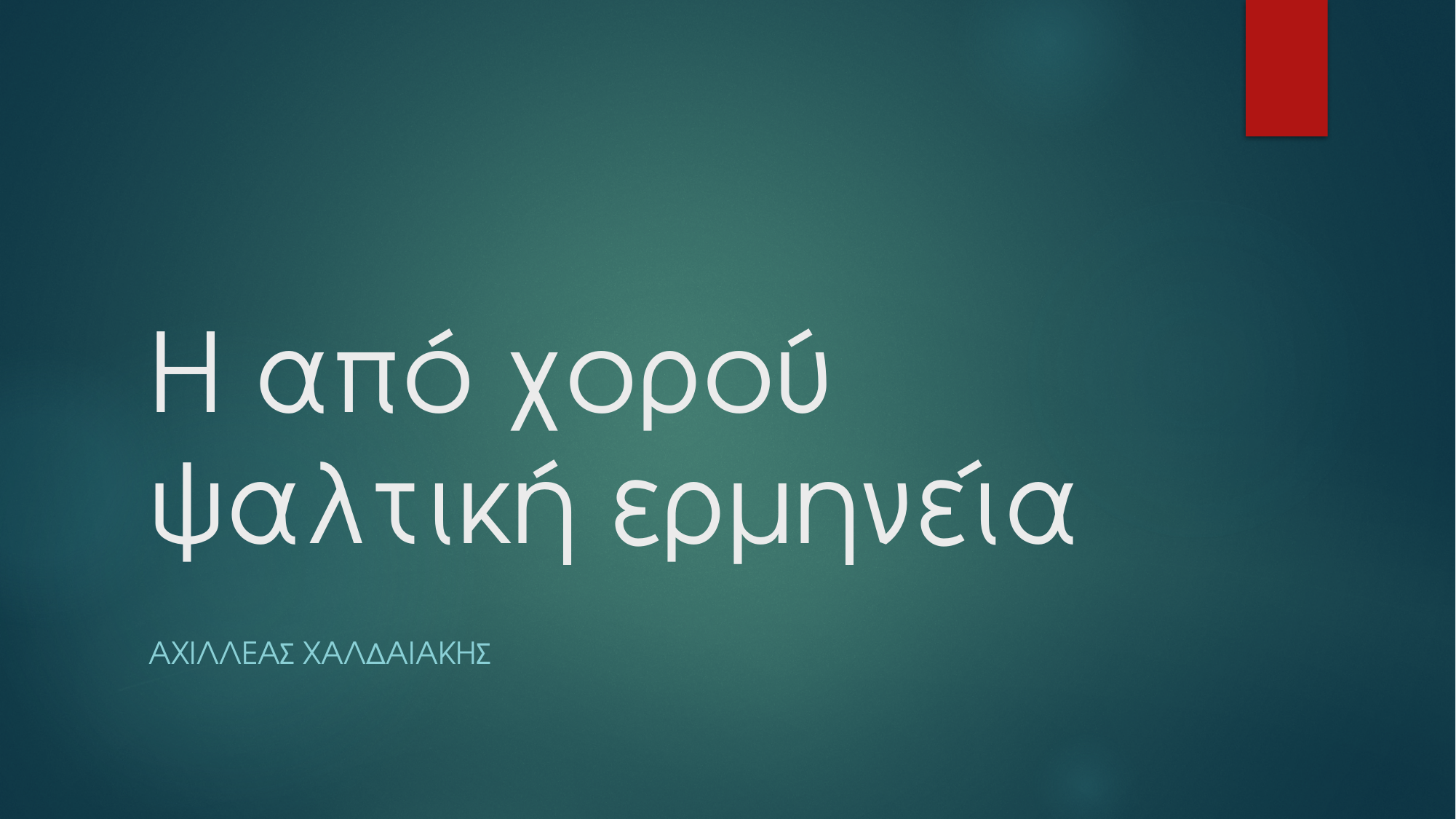

# Η από χορού ψαλτική ερμηνεία
ΑΧΙΛΛΕΑΣ ΧΑΛΔΑΙΑΚΗΣ